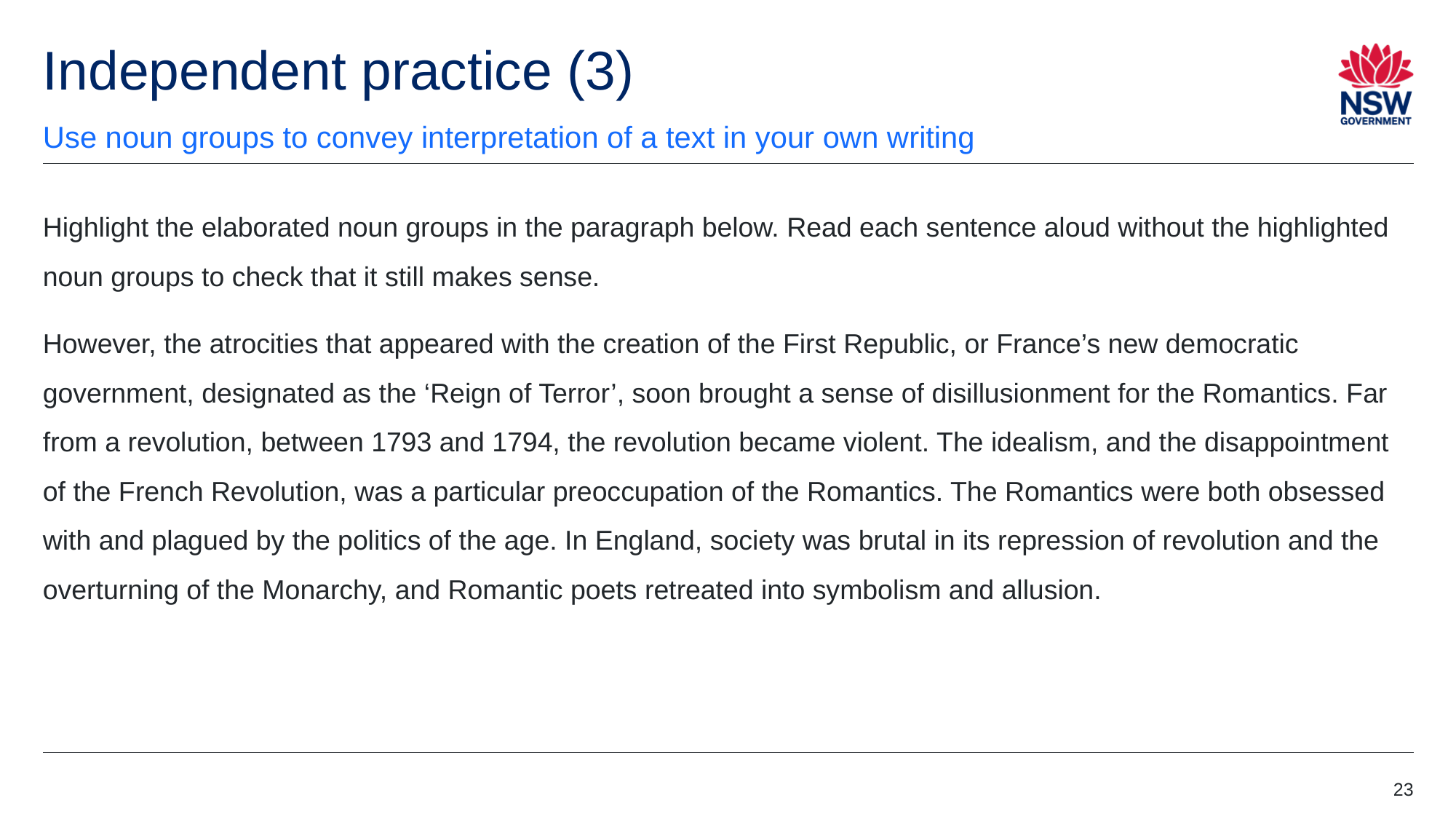

# Independent practice (3)
Use noun groups to convey interpretation of a text in your own writing
Highlight the elaborated noun groups in the paragraph below. Read each sentence aloud without the highlighted noun groups to check that it still makes sense.
However, the atrocities that appeared with the creation of the First Republic, or France’s new democratic government, designated as the ‘Reign of Terror’, soon brought a sense of disillusionment for the Romantics. Far from a revolution, between 1793 and 1794, the revolution became violent. The idealism, and the disappointment of the French Revolution, was a particular preoccupation of the Romantics. The Romantics were both obsessed with and plagued by the politics of the age. In England, society was brutal in its repression of revolution and the overturning of the Monarchy, and Romantic poets retreated into symbolism and allusion.
23